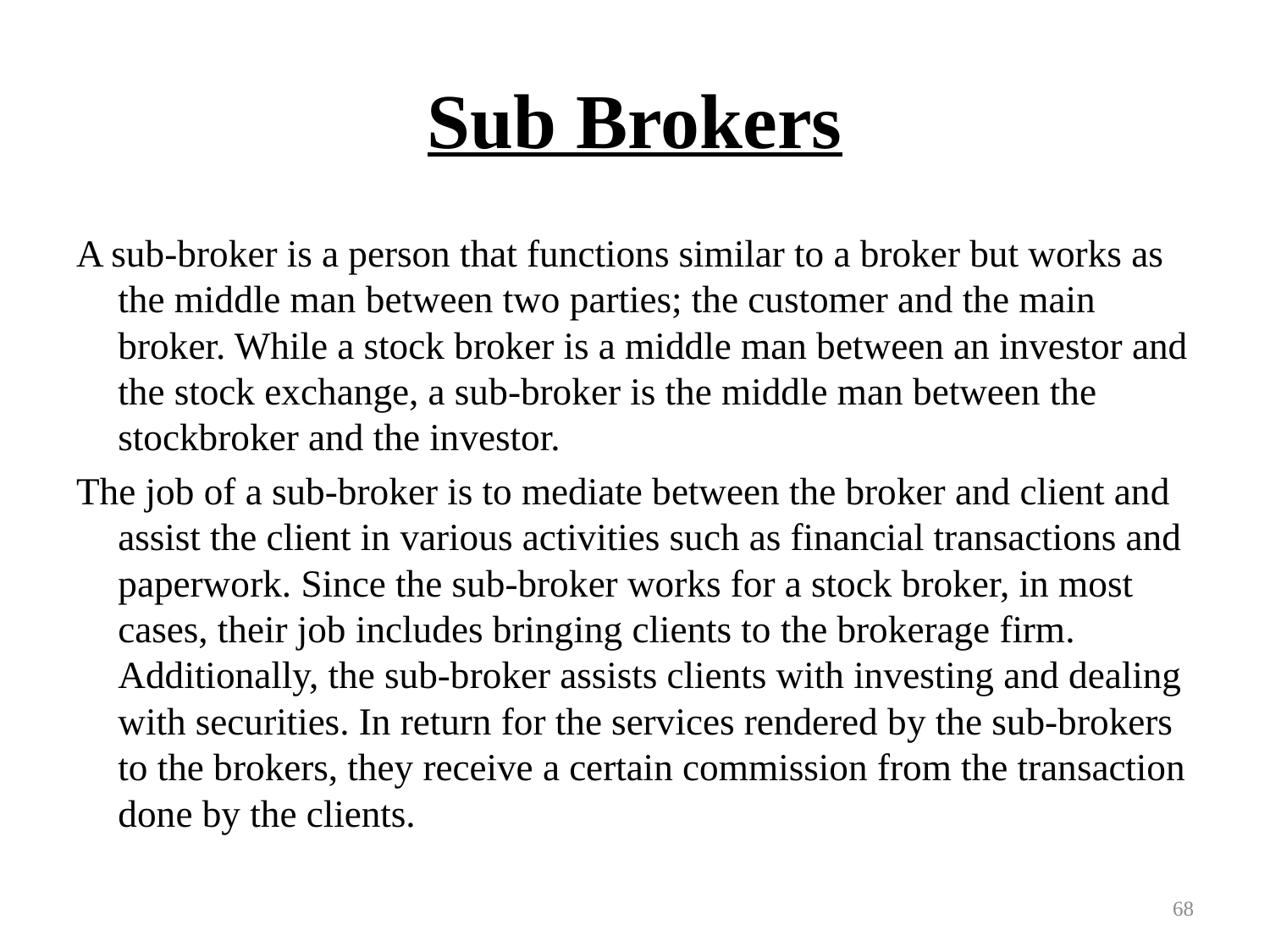

# Sub Brokers
A sub-broker is a person that functions similar to a broker but works as the middle man between two parties; the customer and the main broker. While a stock broker is a middle man between an investor and the stock exchange, a sub-broker is the middle man between the stockbroker and the investor.
The job of a sub-broker is to mediate between the broker and client and assist the client in various activities such as financial transactions and paperwork. Since the sub-broker works for a stock broker, in most cases, their job includes bringing clients to the brokerage firm. Additionally, the sub-broker assists clients with investing and dealing with securities. In return for the services rendered by the sub-brokers to the brokers, they receive a certain commission from the transaction done by the clients.

68